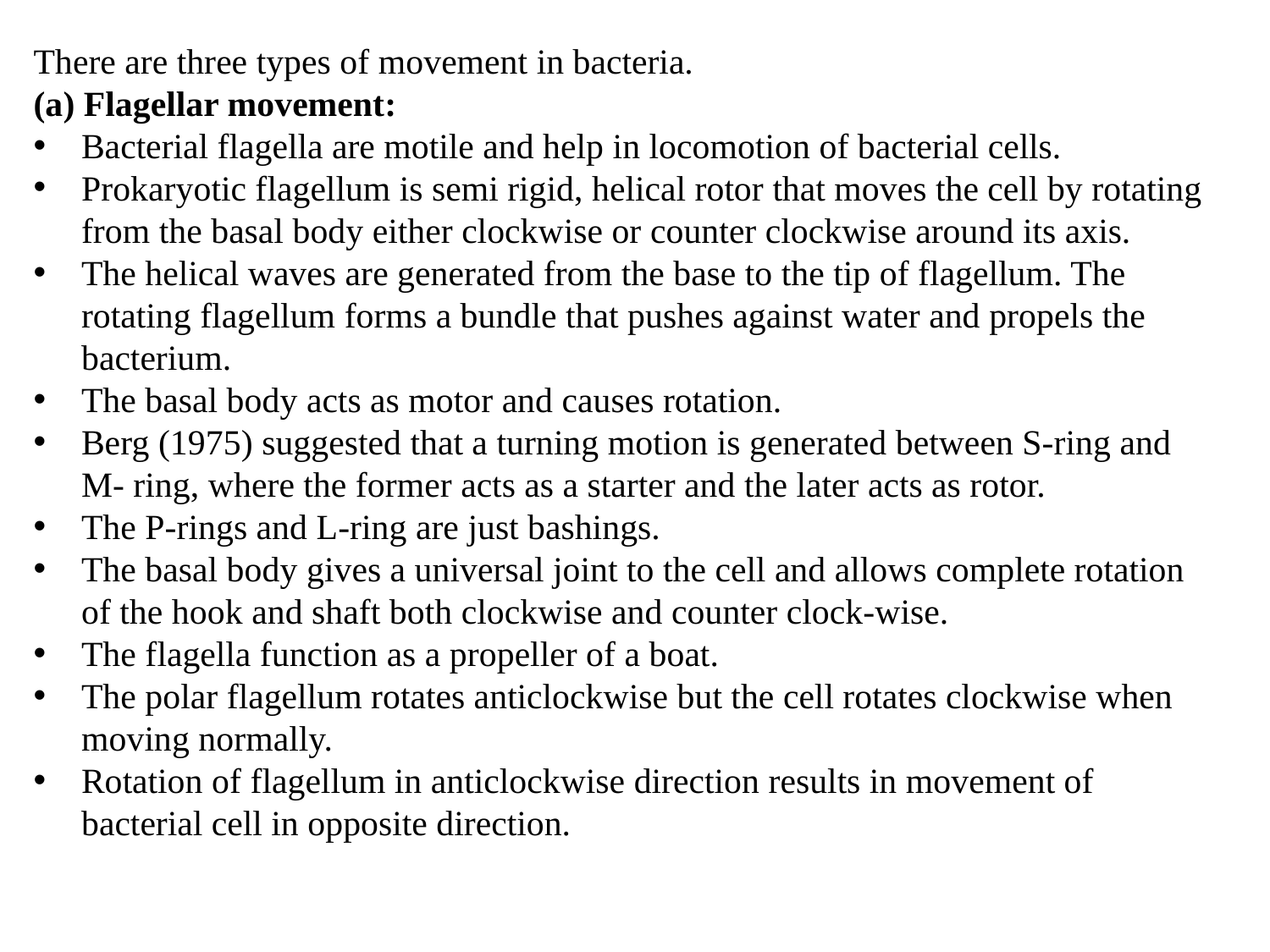

There are three types of movement in bacteria.
(a) Flagellar movement:
Bacterial flagella are motile and help in locomotion of bacterial cells.
Prokaryotic flagellum is semi rigid, helical rotor that moves the cell by rotating from the basal body either clockwise or counter clockwise around its axis.
The helical waves are generated from the base to the tip of flagellum. The rotating flagellum forms a bundle that pushes against water and propels the bacterium.
The basal body acts as motor and causes rotation.
Berg (1975) suggested that a turning motion is generated between S-ring and M- ring, where the former acts as a starter and the later acts as rotor.
The P-rings and L-ring are just bashings.
The basal body gives a universal joint to the cell and allows complete rotation of the hook and shaft both clockwise and counter clock-wise.
The flagella function as a propeller of a boat.
The polar flagellum rotates anticlockwise but the cell rotates clockwise when moving normally.
Rotation of flagellum in anticlockwise direction results in movement of bacterial cell in opposite direction.